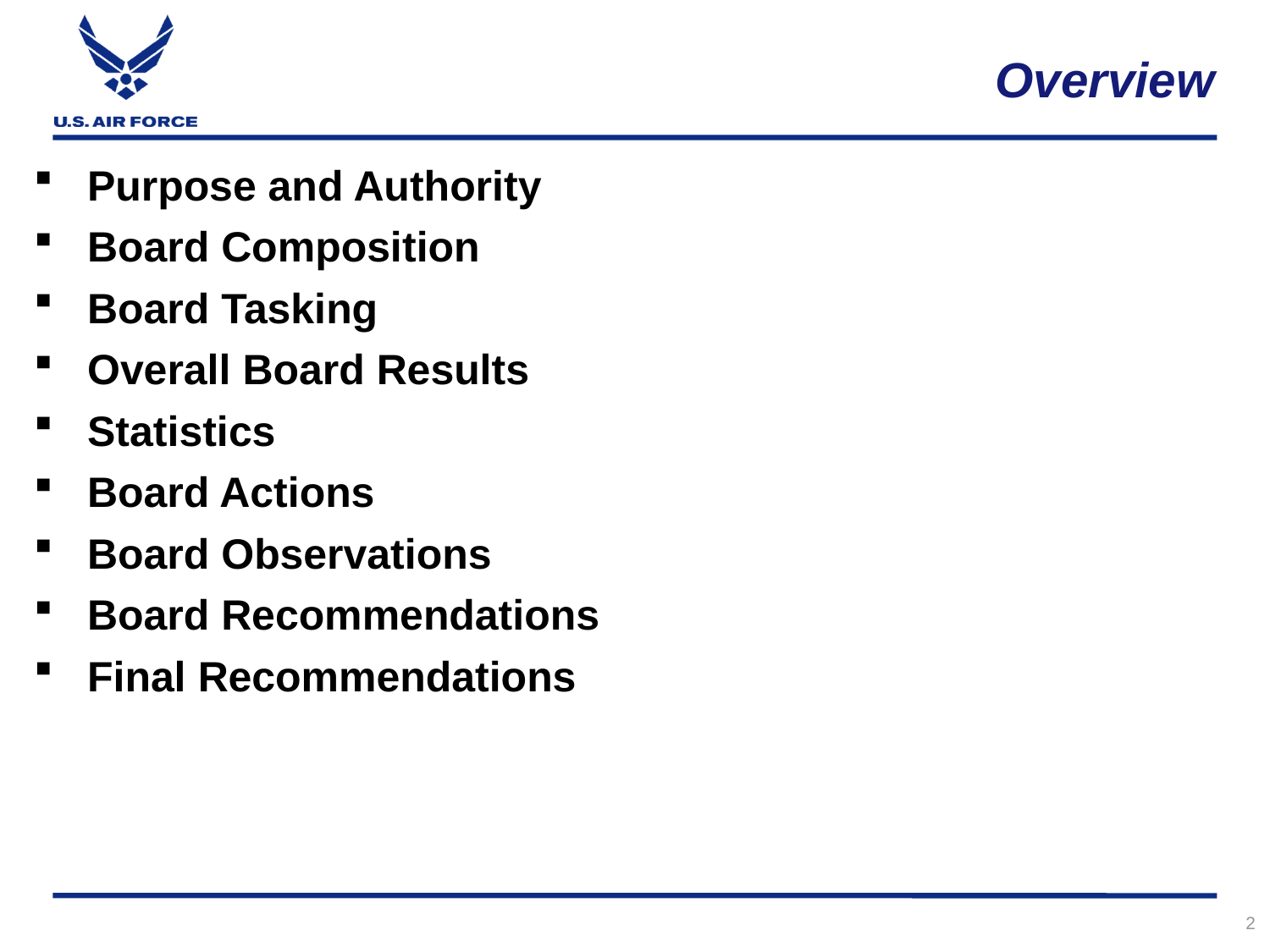

# Overview
  Purpose and Authority
  Board Composition
  Board Tasking
  Overall Board Results
  Statistics
  Board Actions
  Board Observations
  Board Recommendations
  Final Recommendations
2